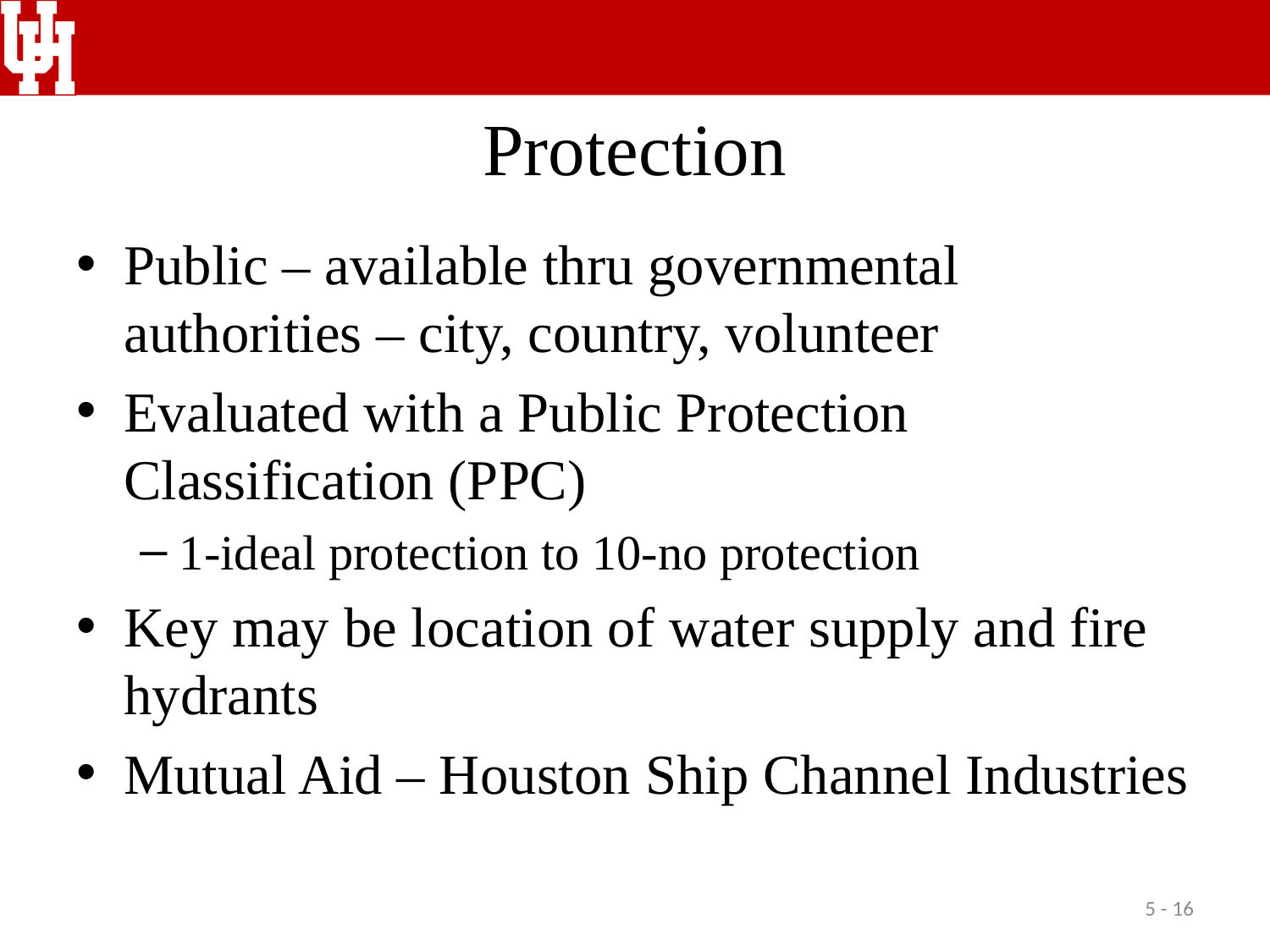

# Protection
Public – available thru governmental authorities – city, country, volunteer
Evaluated with a Public Protection Classification (PPC)
1-ideal protection to 10-no protection
Key may be location of water supply and fire hydrants
Mutual Aid – Houston Ship Channel Industries
5 - 16